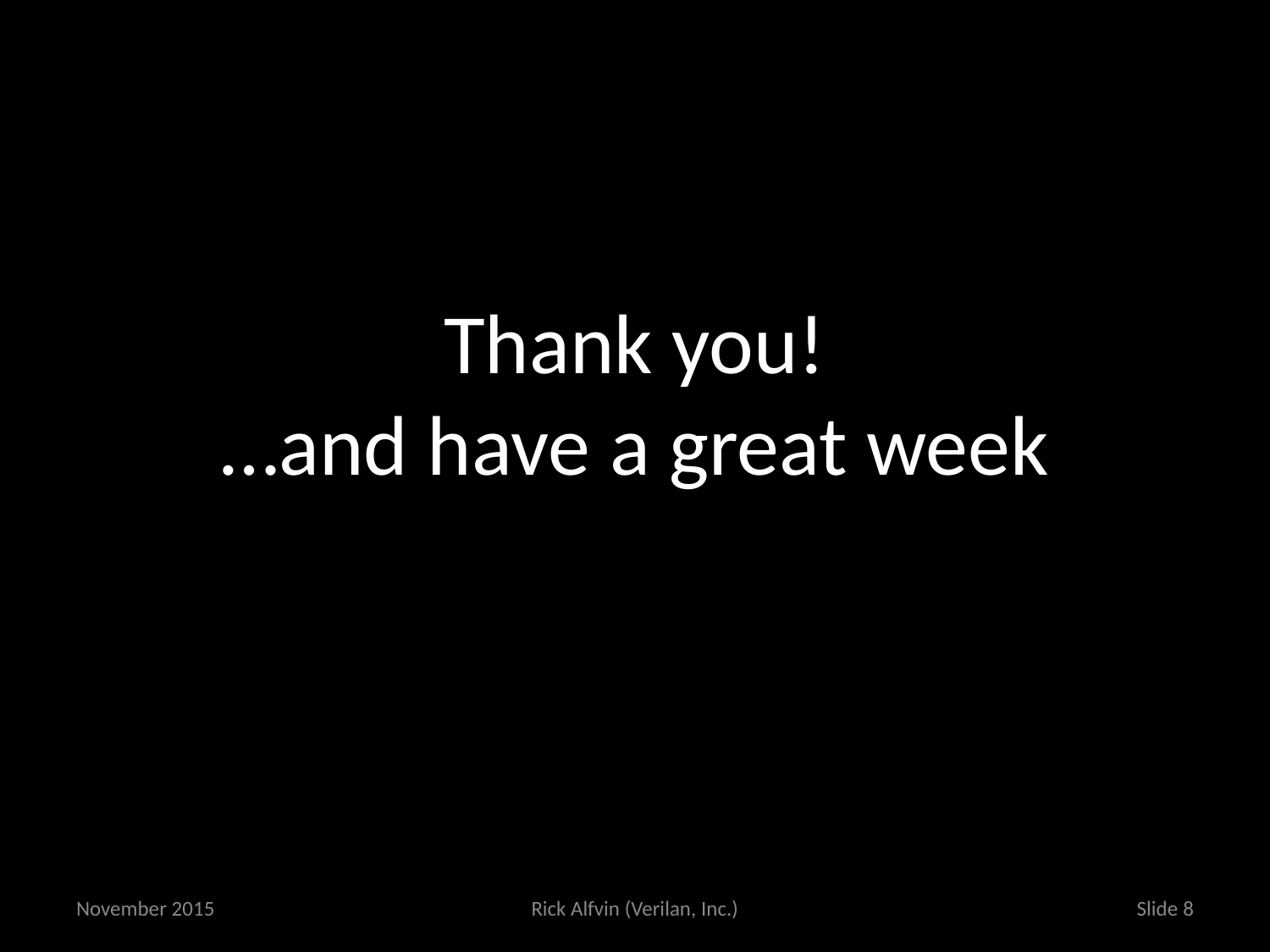

# Thank you! …and have a great week
November 2015
Rick Alfvin (Verilan, Inc.)
Slide 8